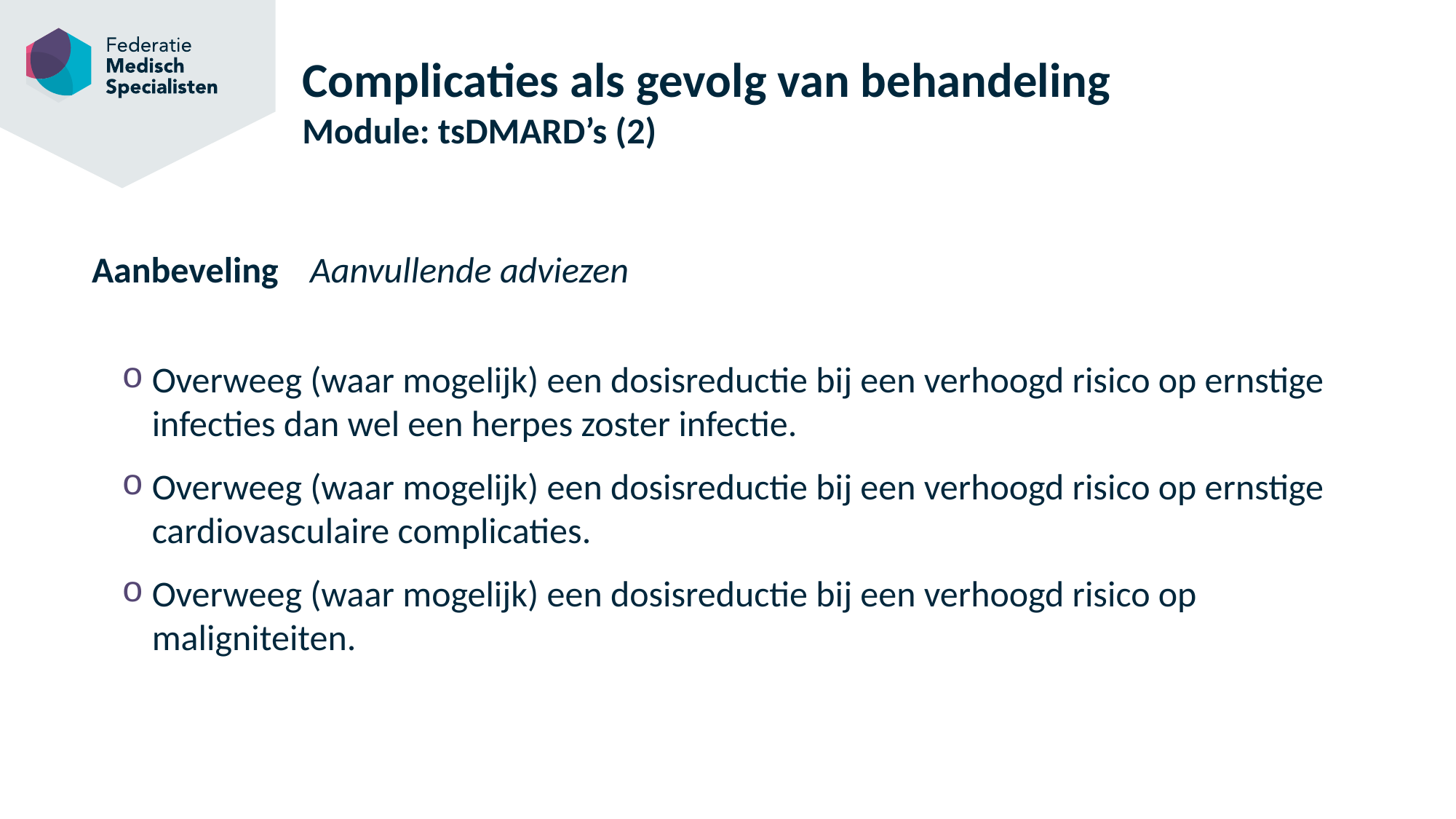

# Complicaties als gevolg van behandeling Module: tsDMARD’s (2)
Aanbeveling  	Aanvullende adviezen

Overweeg (waar mogelijk) een dosisreductie bij een verhoogd risico op ernstige infecties dan wel een herpes zoster infectie.
Overweeg (waar mogelijk) een dosisreductie bij een verhoogd risico op ernstige cardiovasculaire complicaties.
Overweeg (waar mogelijk) een dosisreductie bij een verhoogd risico op maligniteiten.